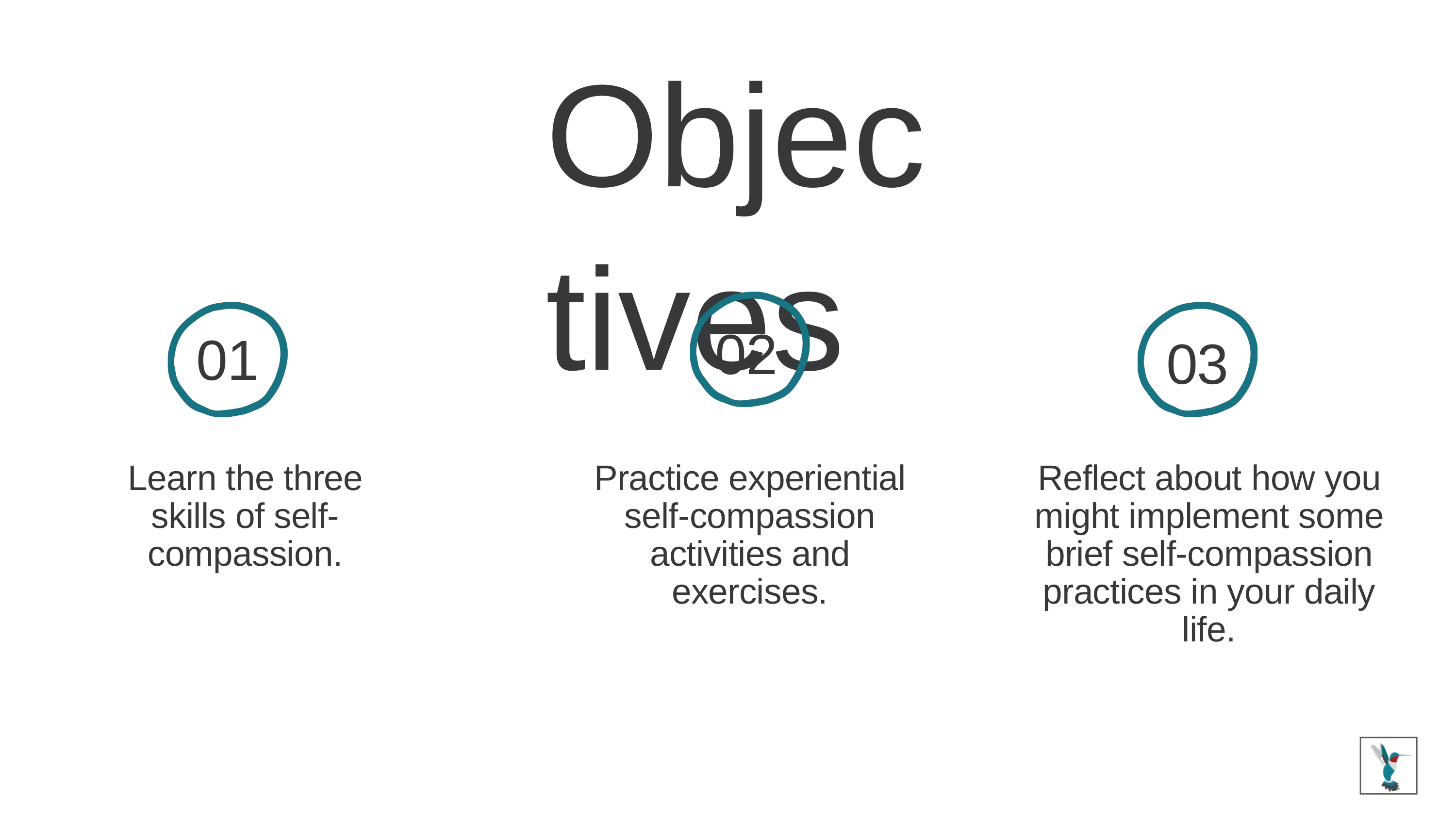

Objectives

02
01
03
Learn the three skills of self-compassion.
Practice experiential self-compassion activities and exercises.
Reflect about how you might implement some brief self-compassion practices in your daily life.